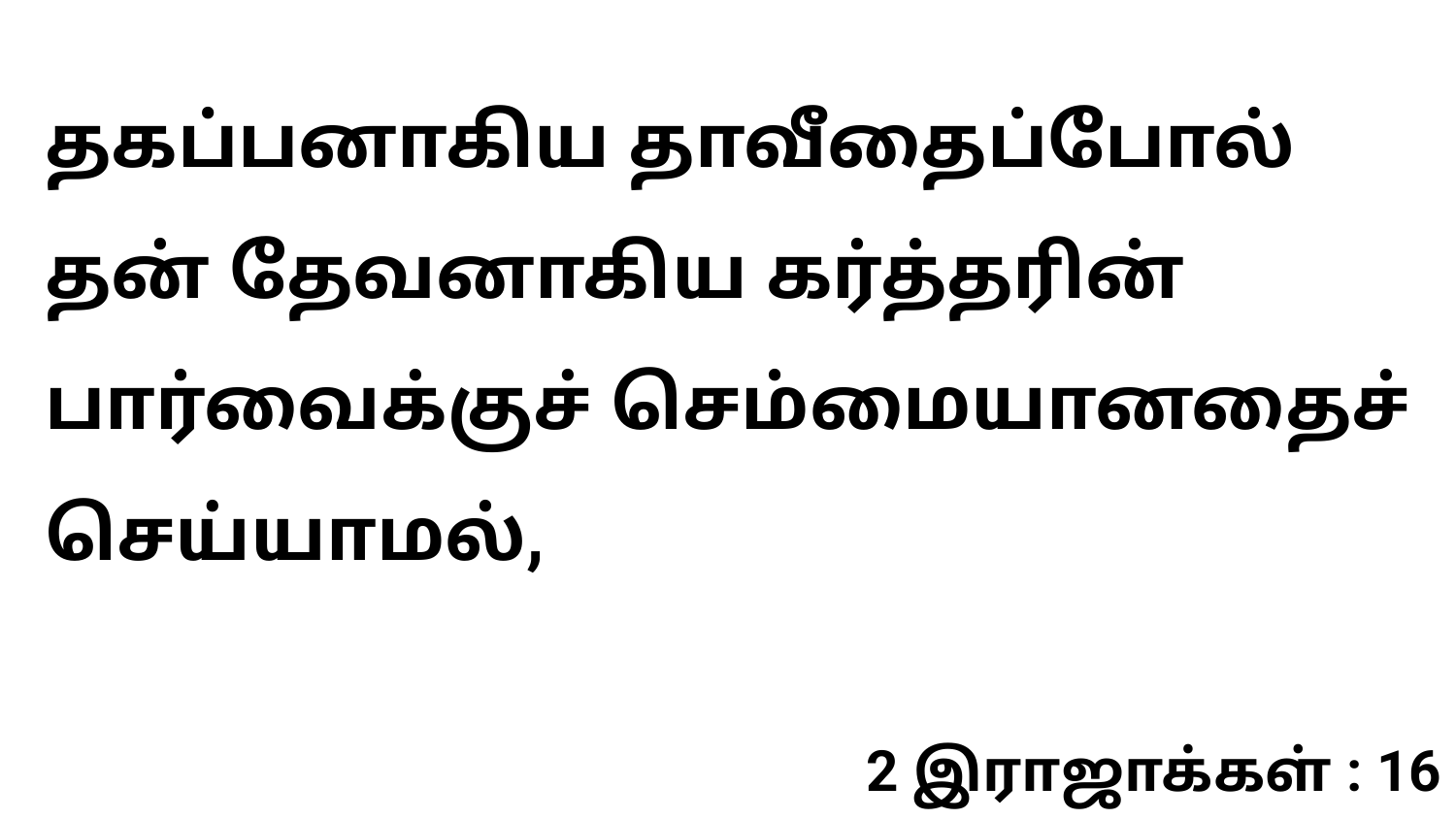

தகப்பனாகிய தாவீதைப்போல் தன் தேவனாகிய கர்த்தரின் பார்வைக்குச் செம்மையானதைச் செய்யாமல்,
2 இராஜாக்கள் : 16